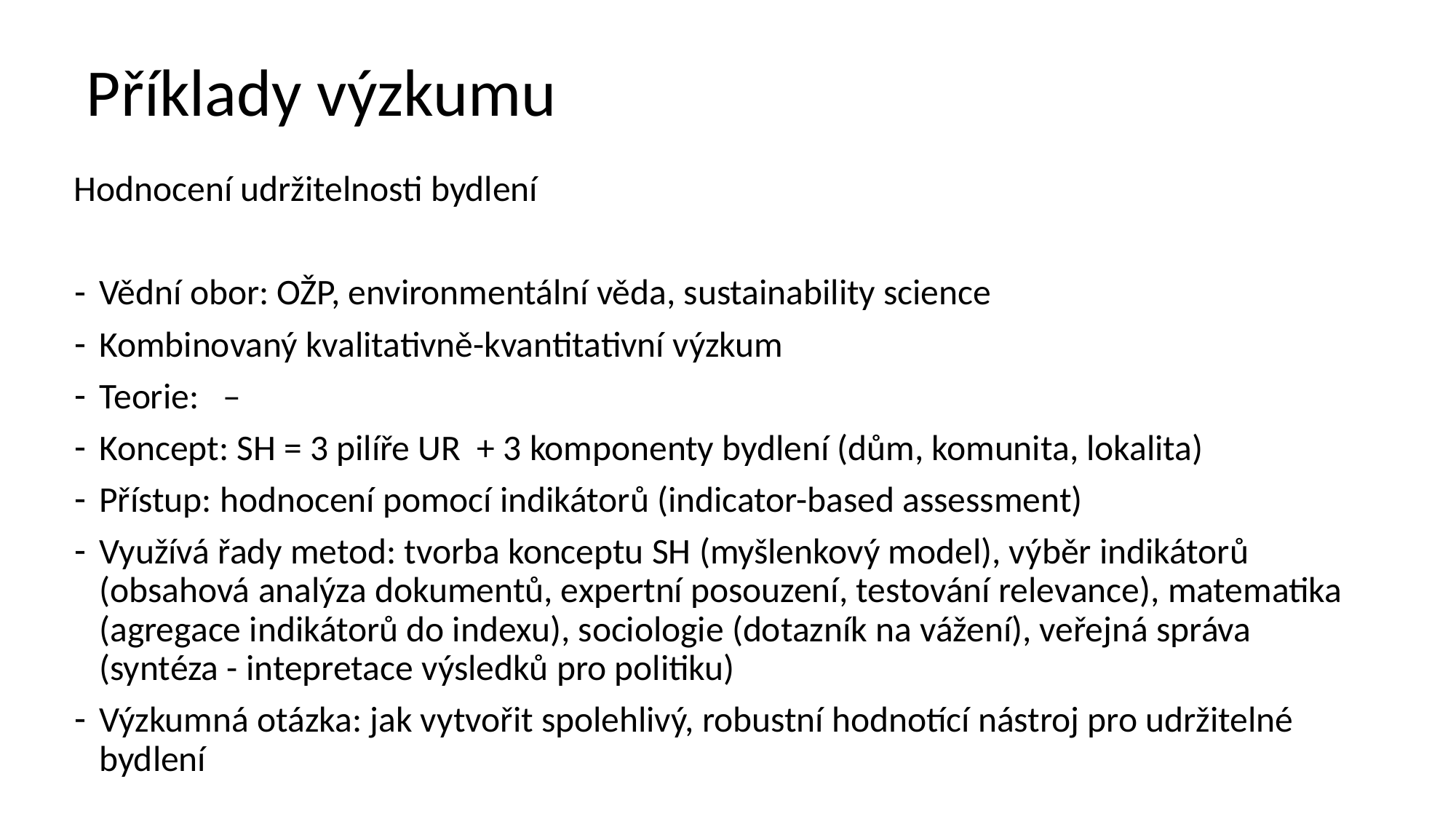

# Příklady výzkumu
Hodnocení udržitelnosti bydlení

Vědní obor: OŽP, environmentální věda, sustainability science
Kombinovaný kvalitativně-kvantitativní výzkum
Teorie:   –
Koncept: SH = 3 pilíře UR  + 3 komponenty bydlení (dům, komunita, lokalita)
Přístup: hodnocení pomocí indikátorů (indicator-based assessment)
Využívá řady metod: tvorba konceptu SH (myšlenkový model), výběr indikátorů (obsahová analýza dokumentů, expertní posouzení, testování relevance), matematika (agregace indikátorů do indexu), sociologie (dotazník na vážení), veřejná správa (syntéza - intepretace výsledků pro politiku)
Výzkumná otázka: jak vytvořit spolehlivý, robustní hodnotící nástroj pro udržitelné bydlení